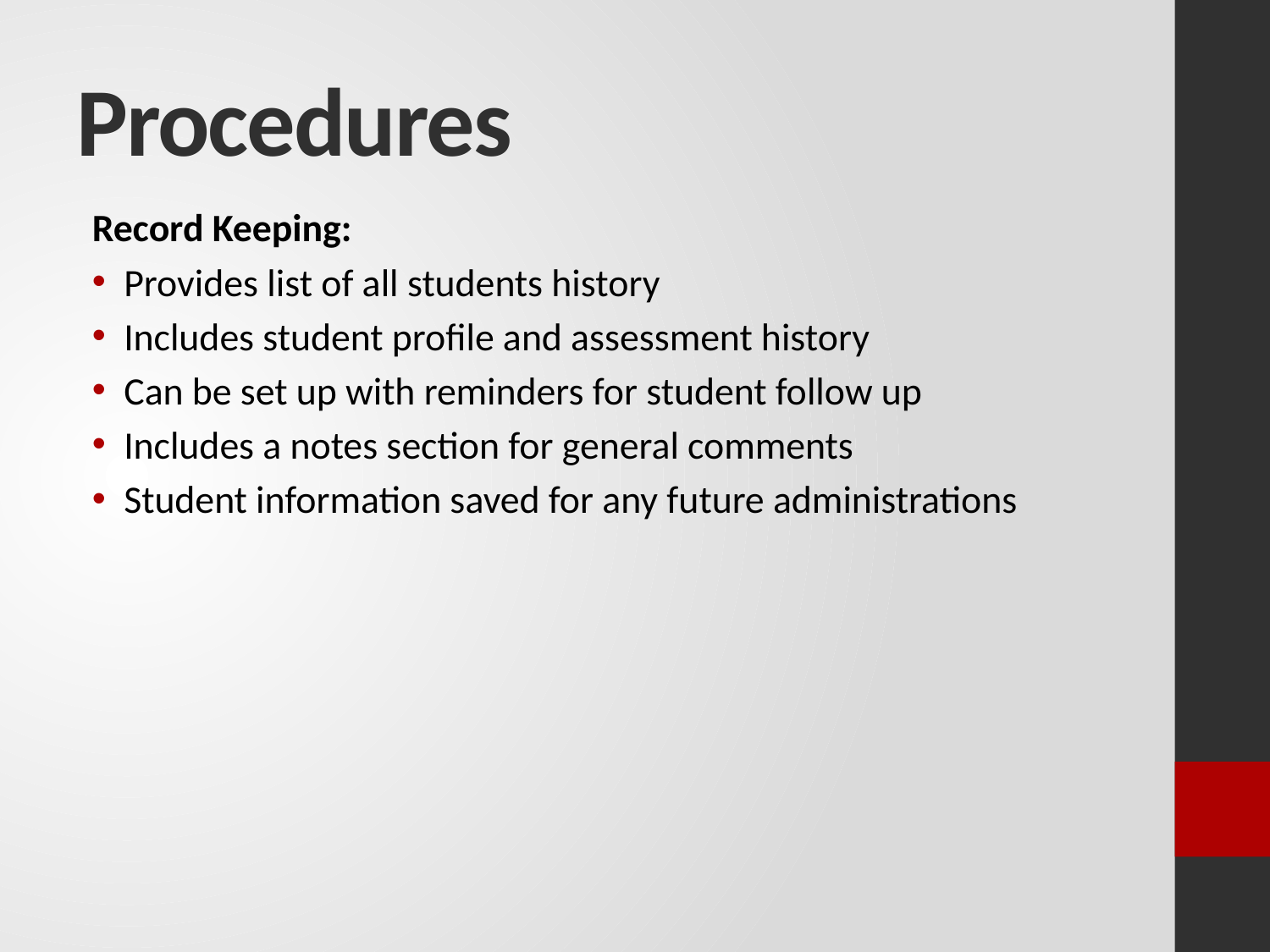

# Procedures
Record Keeping:
Provides list of all students history
Includes student profile and assessment history
Can be set up with reminders for student follow up
Includes a notes section for general comments
Student information saved for any future administrations